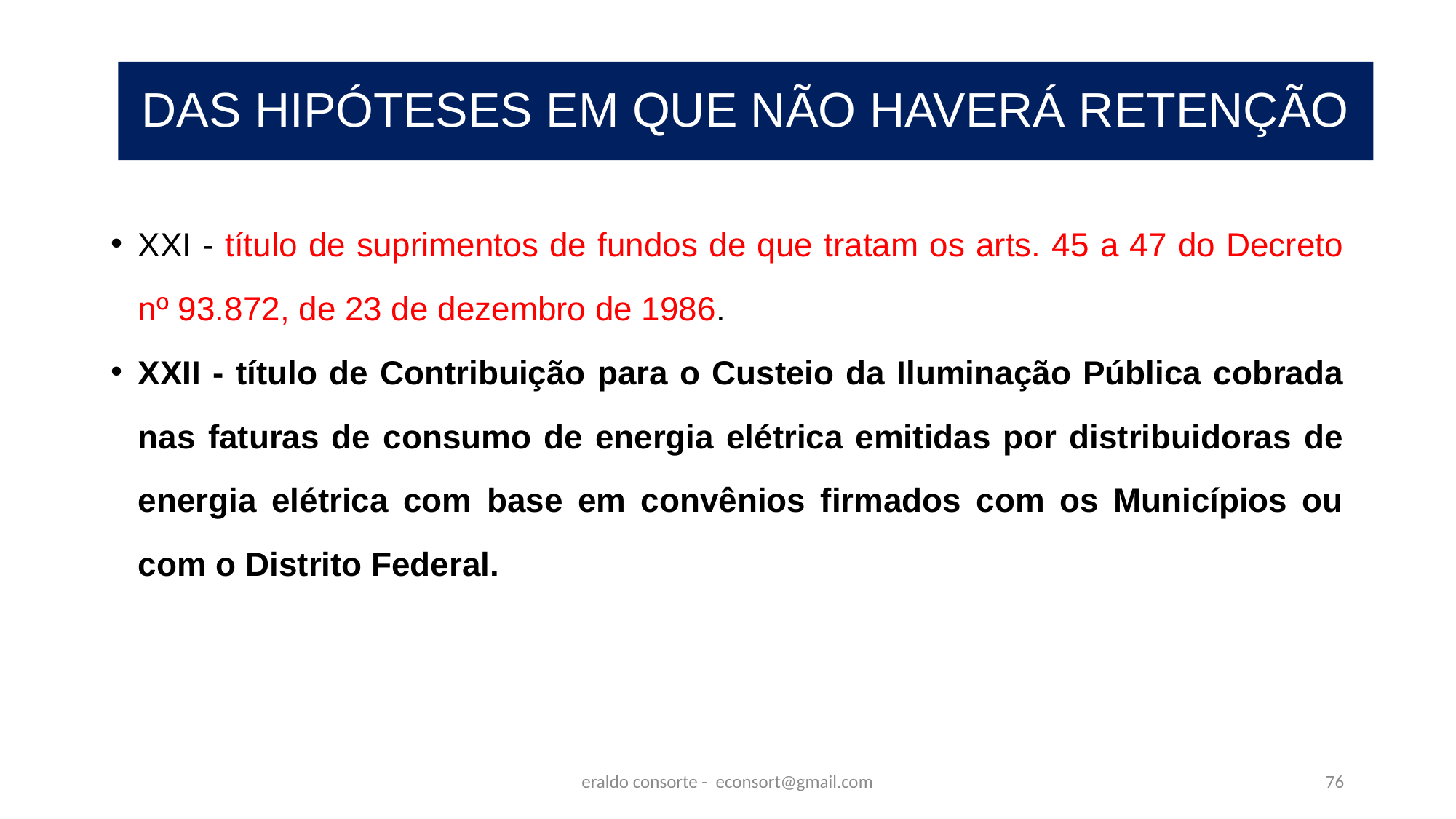

# EMPRESAS OPTANTES PELO SIMPLES NACIONAL
EMPRESAS OPTANTES PELO SIMPLES NACIONAL
DAS HIPÓTESES EM QUE NÃO HAVERÁ RETENÇÃO
XXI - título de suprimentos de fundos de que tratam os arts. 45 a 47 do Decreto nº 93.872, de 23 de dezembro de 1986.
XXII - título de Contribuição para o Custeio da Iluminação Pública cobrada nas faturas de consumo de energia elétrica emitidas por distribuidoras de energia elétrica com base em convênios firmados com os Municípios ou com o Distrito Federal.
eraldo consorte -  econsort@gmail.com
76